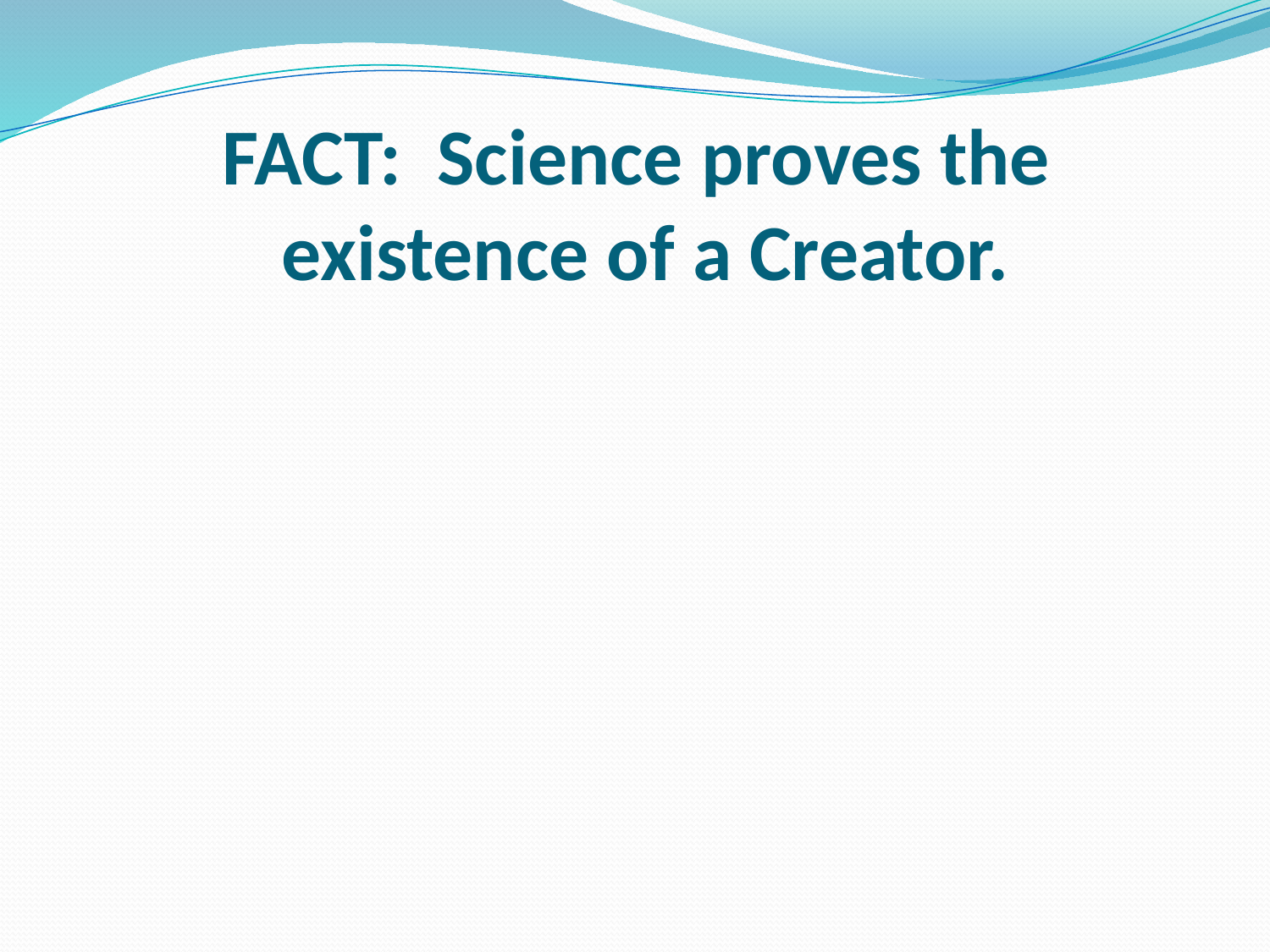

# FACT:  Science proves the existence of a Creator.